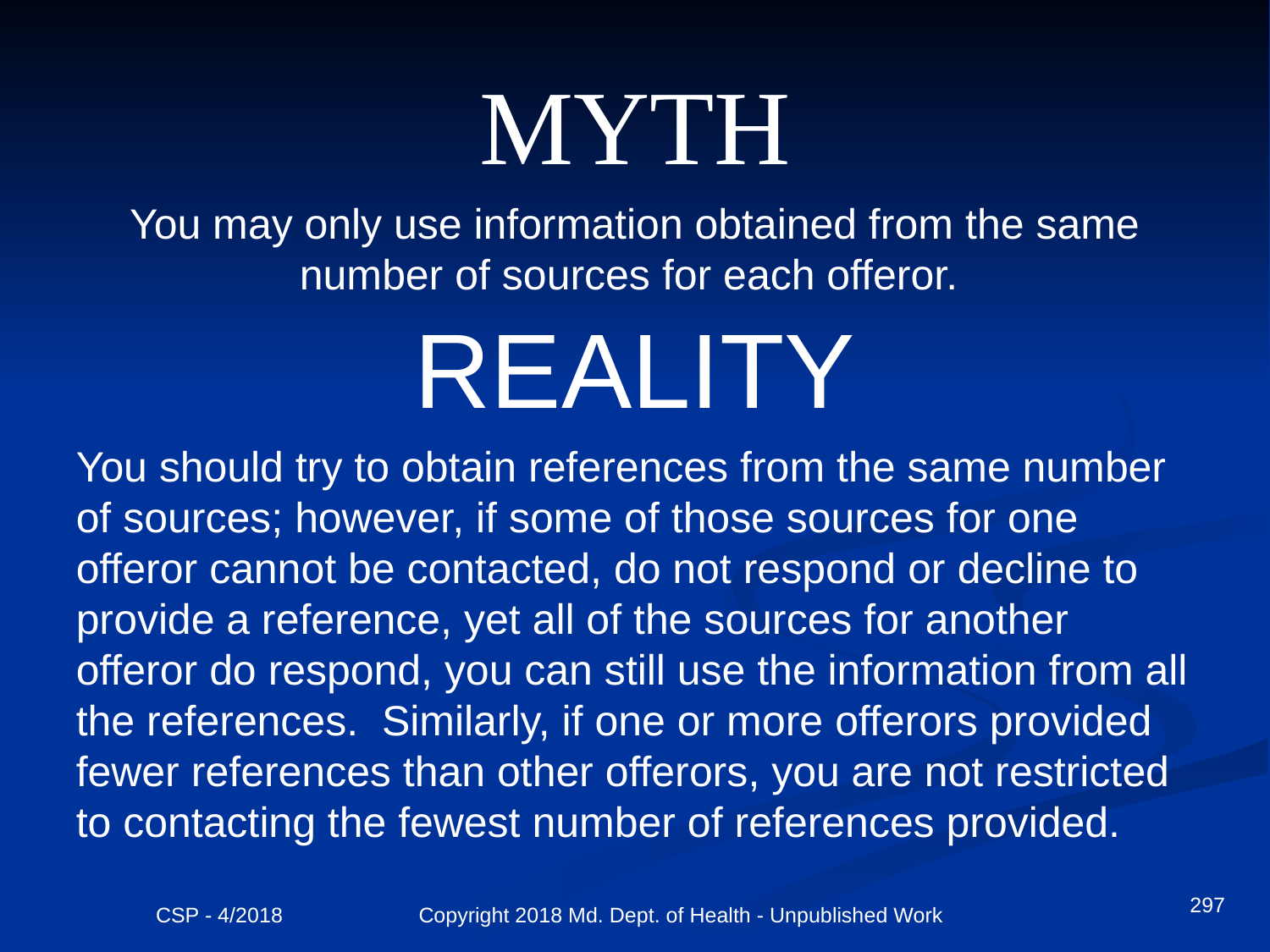

MYTH

You may only use information obtained from the same number of sources for each offeror.
REALITY
You should try to obtain references from the same number of sources; however, if some of those sources for one offeror cannot be contacted, do not respond or decline to provide a reference, yet all of the sources for another offeror do respond, you can still use the information from all the references.  Similarly, if one or more offerors provided fewer references than other offerors, you are not restricted to contacting the fewest number of references provided.
297
CSP - 4/2018                       Copyright 2018 Md. Dept. of Health - Unpublished Work